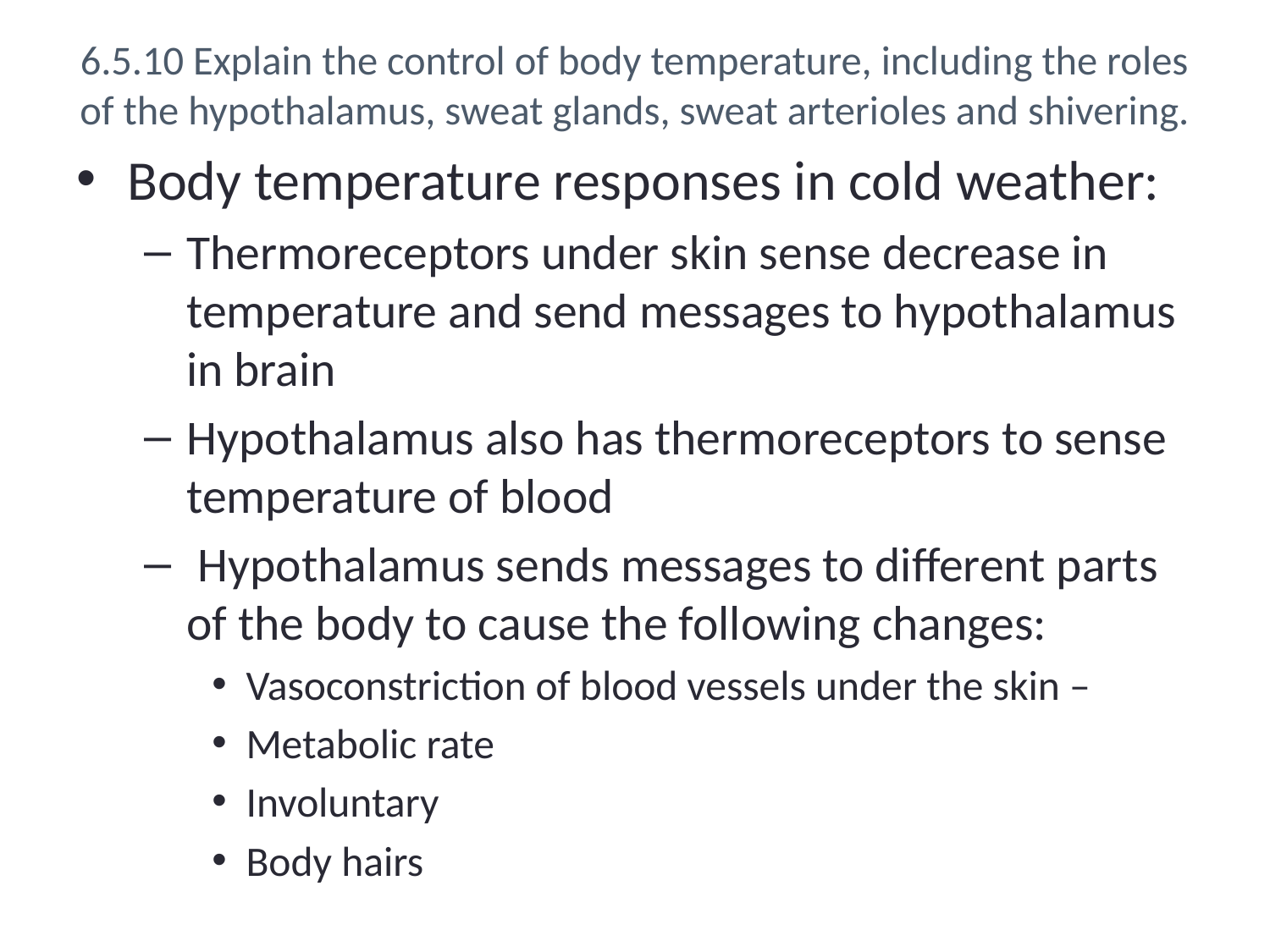

# 6.5.10 Explain the control of body temperature, including the roles of the hypothalamus, sweat glands, sweat arterioles and shivering.
Body temperature responses in cold weather:
Thermoreceptors under skin sense decrease in temperature and send messages to hypothalamus in brain
Hypothalamus also has thermoreceptors to sense temperature of blood
 Hypothalamus sends messages to different parts of the body to cause the following changes:
Vasoconstriction of blood vessels under the skin –
Metabolic rate
Involuntary
Body hairs